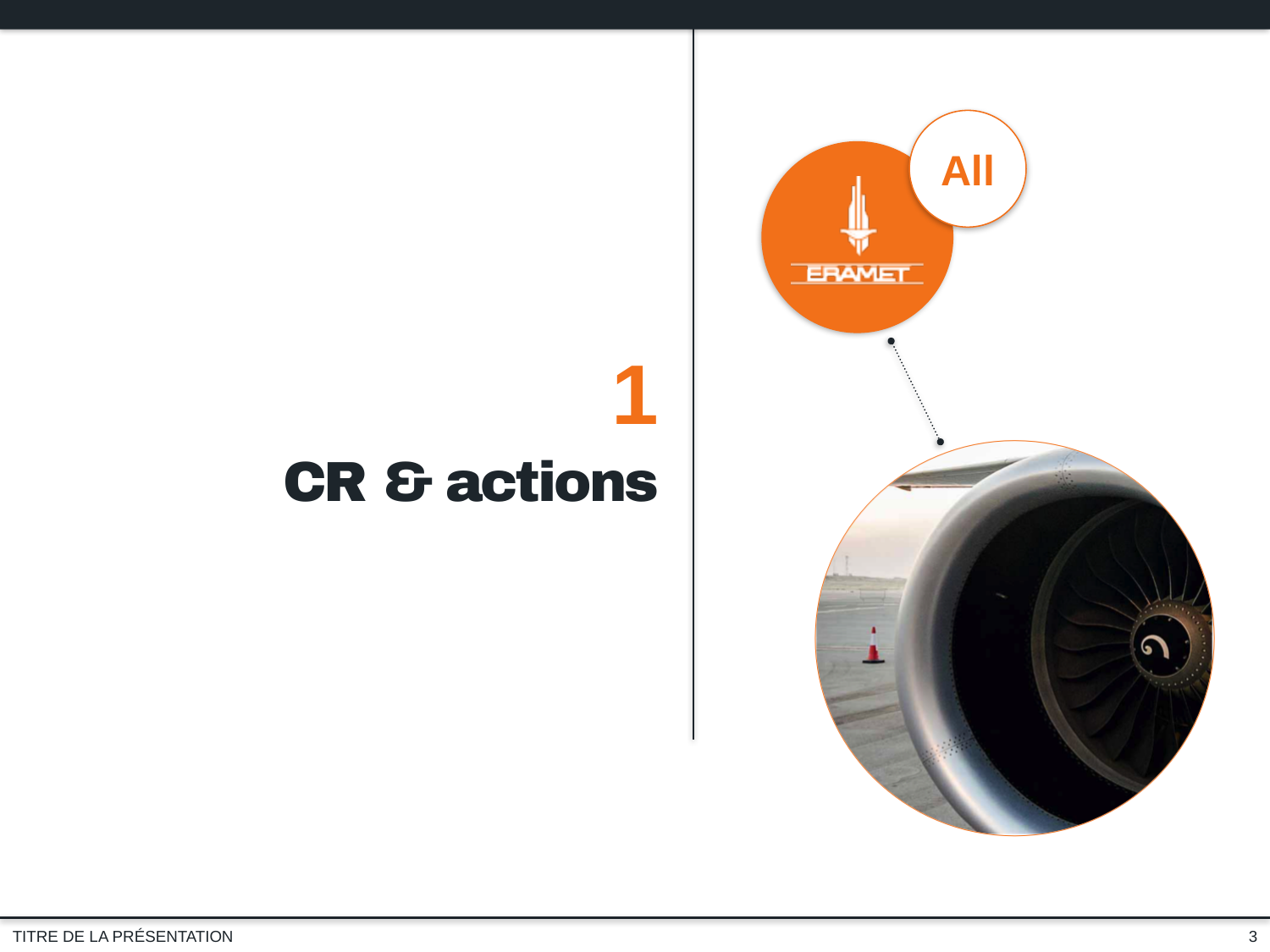

1
CR & actions

3
TITRE DE LA PRÉSENTATION